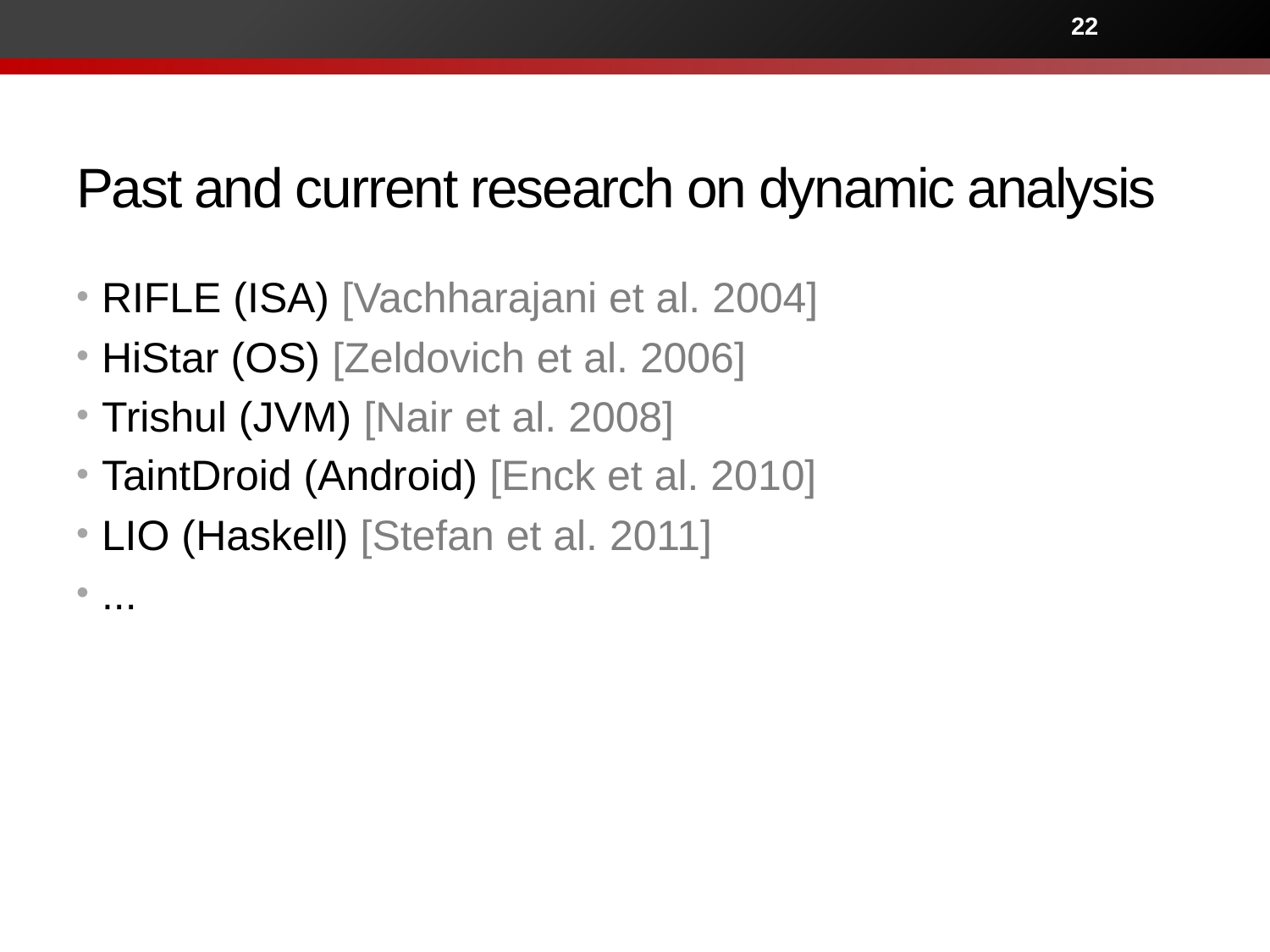

22
# Past and current research on dynamic analysis
RIFLE (ISA) [Vachharajani et al. 2004]
HiStar (OS) [Zeldovich et al. 2006]
Trishul (JVM) [Nair et al. 2008]
TaintDroid (Android) [Enck et al. 2010]
LIO (Haskell) [Stefan et al. 2011]
...